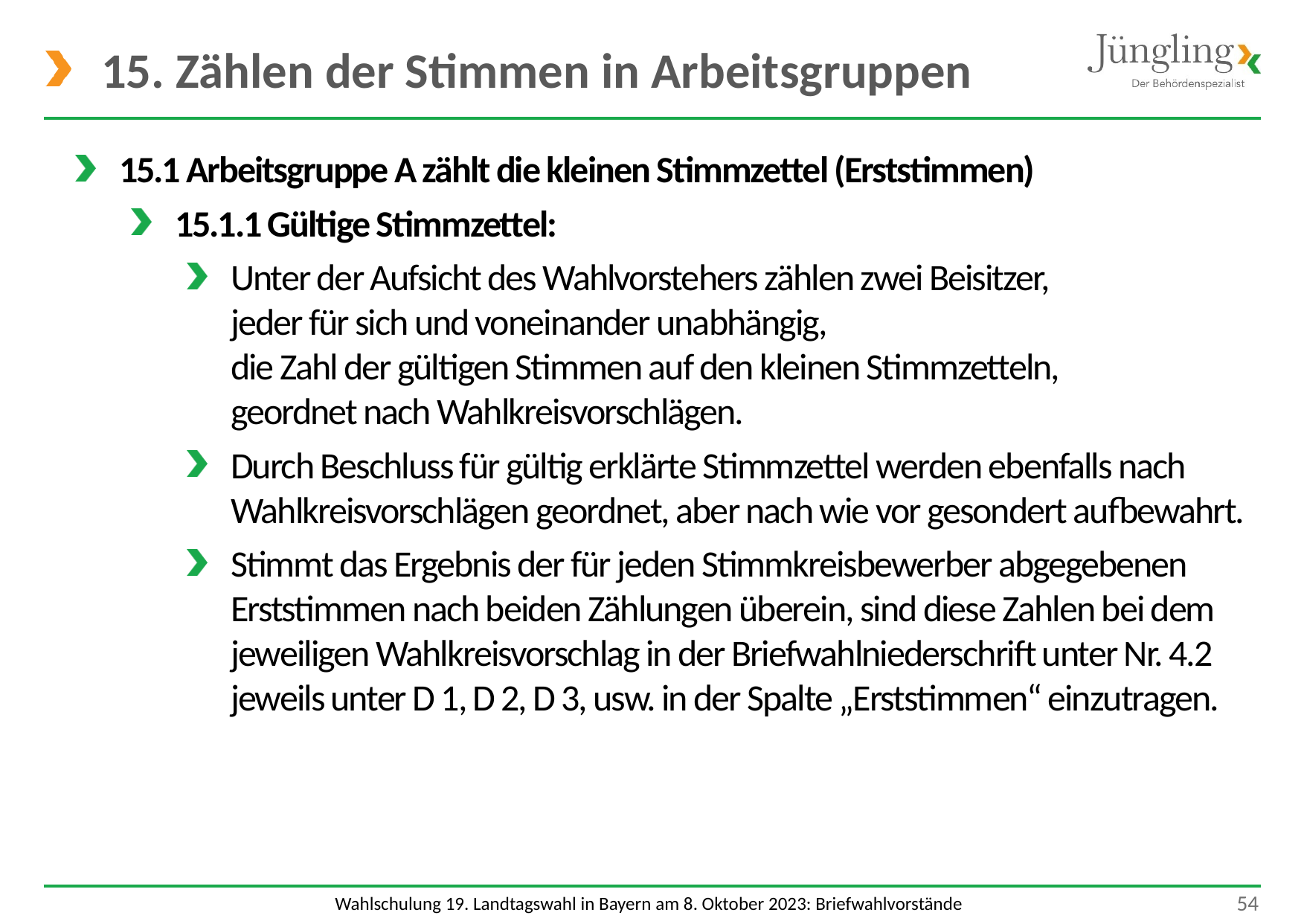

# 15. Zählen der Stimmen in Arbeitsgruppen
15.1 Arbeitsgruppe A zählt die kleinen Stimmzettel (Erststimmen)
15.1.1 Gültige Stimmzettel:
Unter der Aufsicht des Wahlvorstehers zählen zwei Beisitzer,
jeder für sich und voneinander unabhängig,
die Zahl der gültigen Stimmen auf den kleinen Stimmzetteln,
geordnet nach Wahlkreisvorschlägen.
Durch Beschluss für gültig erklärte Stimmzettel werden ebenfalls nach Wahlkreisvorschlägen geordnet, aber nach wie vor gesondert aufbewahrt.
Stimmt das Ergebnis der für jeden Stimmkreisbewerber abgegebenen Erststimmen nach beiden Zählungen überein, sind diese Zahlen bei dem jeweiligen Wahlkreisvorschlag in der Briefwahlniederschrift unter Nr. 4.2 jeweils unter D 1, D 2, D 3, usw. in der Spalte „Erststimmen“ einzutragen.
     54